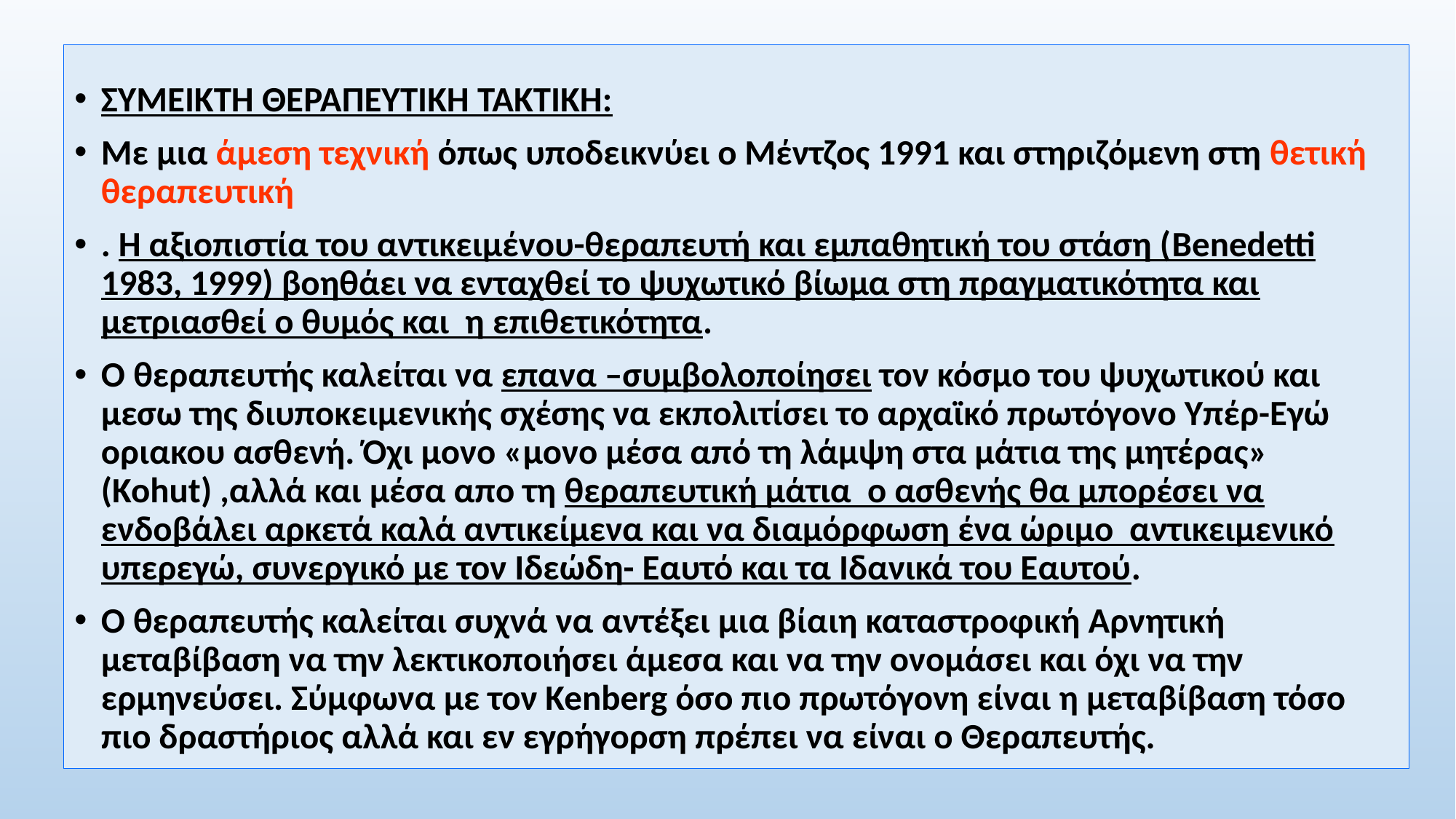

ΣΥΜΕΙΚΤΗ ΘΕΡΑΠΕΥΤΙΚΗ ΤΑΚΤΙΚΗ:
Με μια άμεση τεχνική όπως υποδεικνύει ο Μέντζος 1991 και στηριζόμενη στη θετική θεραπευτική
. Η αξιοπιστία του αντικειμένου-θεραπευτή και εμπαθητική του στάση (Benedetti 1983, 1999) βοηθάει να ενταχθεί το ψυχωτικό βίωμα στη πραγματικότητα και μετριασθεί ο θυμός και  η επιθετικότητα.
O θεραπευτής καλείται να επανα –συμβολοποίησει τον κόσμο του ψυχωτικού και μεσω της διυποκειμενικής σχέσης να εκπολιτίσει το αρχαϊκό πρωτόγονο Υπέρ-Εγώ οριακου ασθενή. Όχι μονο «μονο μέσα από τη λάμψη στα μάτια της μητέρας» (Kohut) ,αλλά και μέσα απο τη θεραπευτική μάτια  ο ασθενής θα μπορέσει να ενδοβάλει αρκετά καλά αντικείμενα και να διαμόρφωση ένα ώριμο  αντικειμενικό υπερεγώ, συνεργικό με τον Ιδεώδη- Εαυτό και τα Ιδανικά του Εαυτού.
Ο θεραπευτής καλείται συχνά να αντέξει μια βίαιη καταστροφική Αρνητική μεταβίβαση να την λεκτικοποιήσει άμεσα και να την ονομάσει και όχι να την ερμηνεύσει. Σύμφωνα με τον Kenberg όσο πιο πρωτόγονη είναι η μεταβίβαση τόσο πιο δραστήριος αλλά και εν εγρήγορση πρέπει να είναι ο Θεραπευτής.